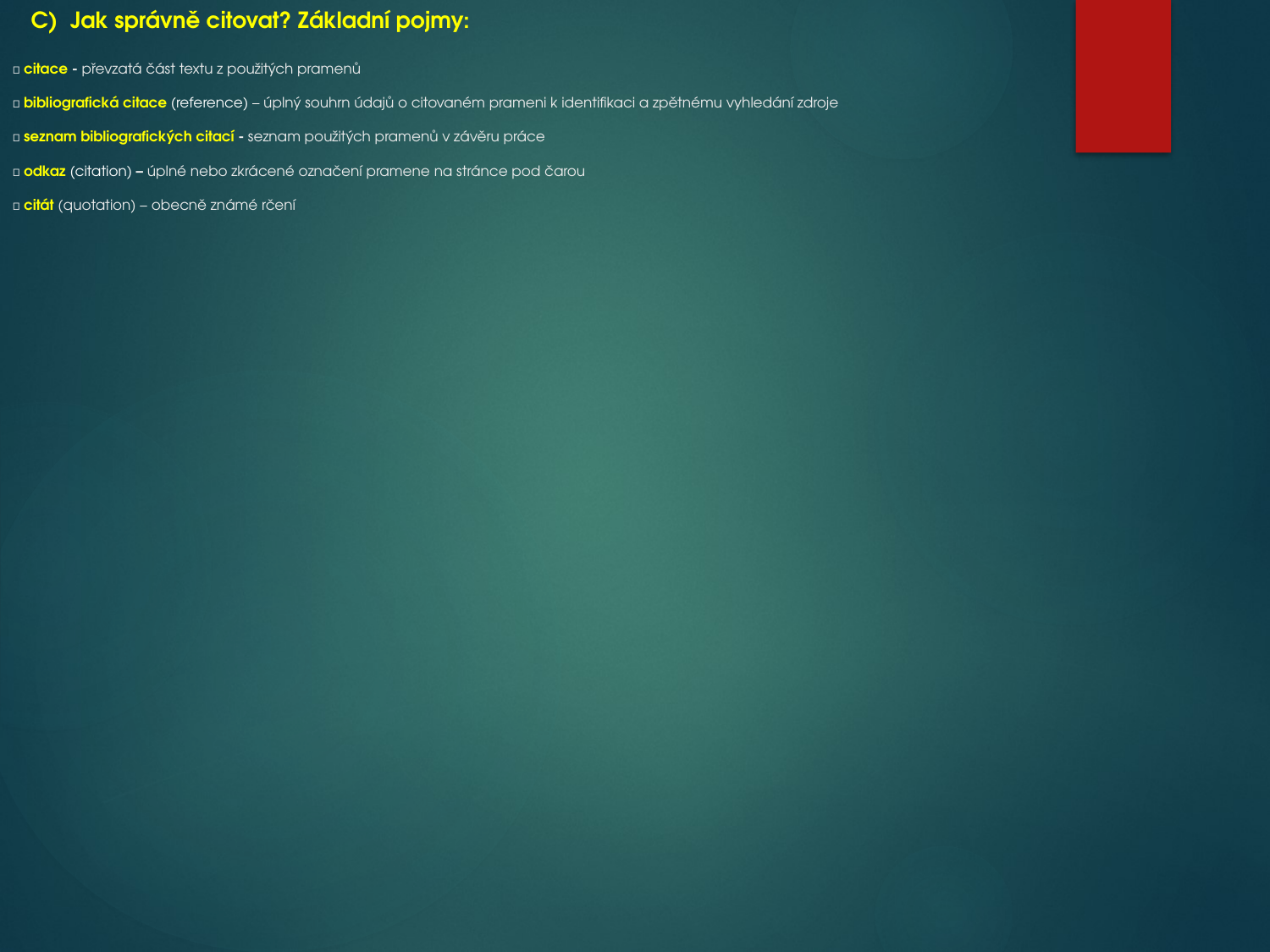

C)  Jak správně citovat? Základní pojmy:
􀂃 citace - převzatá část textu z použitých pramenů
􀂃 bibliografická citace (reference) – úplný souhrn údajů o citovaném prameni k identifikaci a zpětnému vyhledání zdroje
􀂃 seznam bibliografických citací - seznam použitých pramenů v závěru práce
􀂃 odkaz (citation) – úplné nebo zkrácené označení pramene na stránce pod čarou
􀂃 citát (quotation) – obecně známé rčení